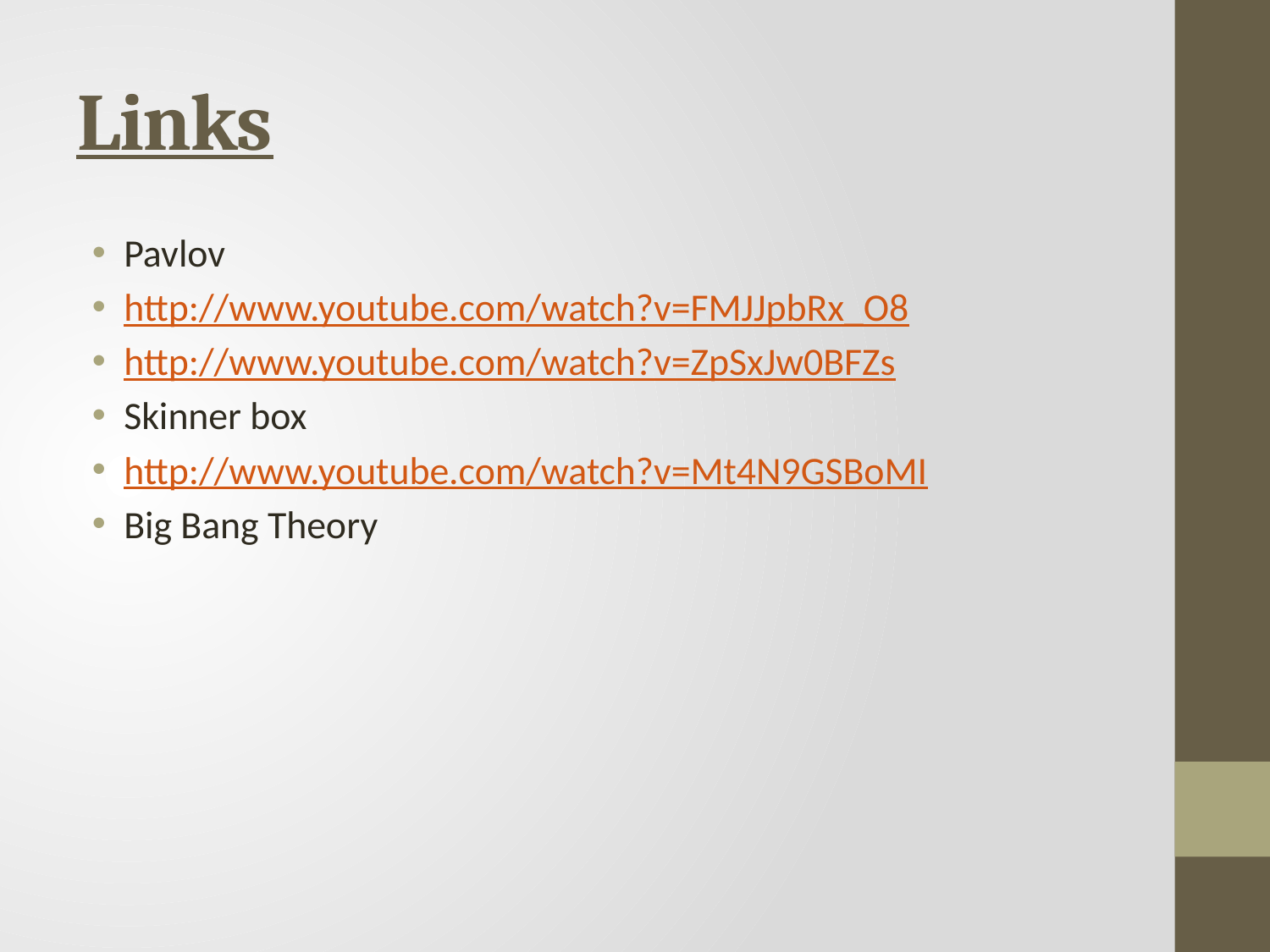

# Links
Pavlov
http://www.youtube.com/watch?v=FMJJpbRx_O8
http://www.youtube.com/watch?v=ZpSxJw0BFZs
Skinner box
http://www.youtube.com/watch?v=Mt4N9GSBoMI
Big Bang Theory